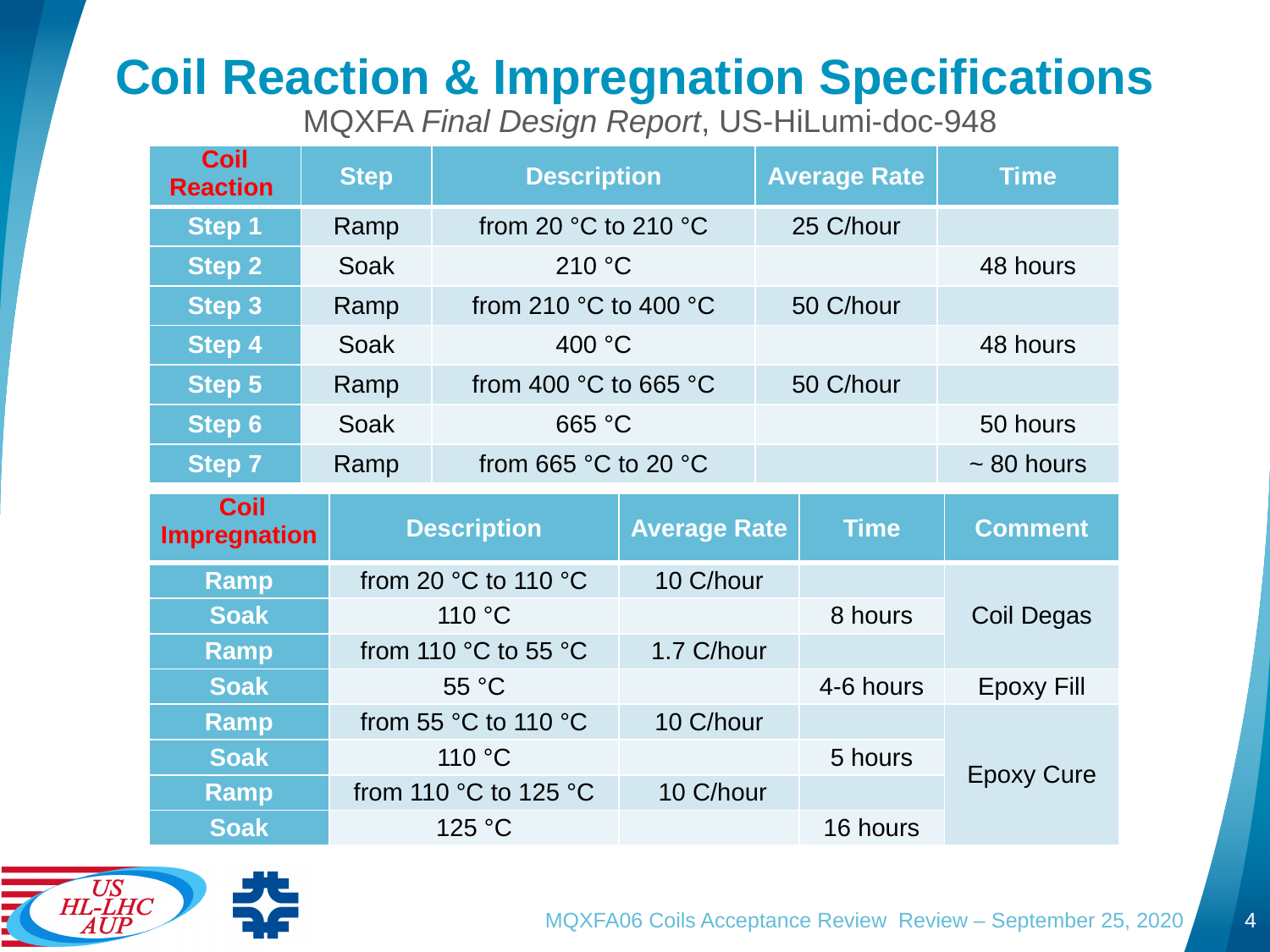

# Coil Reaction & Impregnation Specifications
MQXFA Final Design Report, US-HiLumi-doc-948
| Coil Reaction | Step | Description | Average Rate | Time |
| --- | --- | --- | --- | --- |
| Step 1 | Ramp | from 20 °C to 210 °C | 25 C/hour |  |
| Step 2 | Soak | 210 °C |  | 48 hours |
| Step 3 | Ramp | from 210 °C to 400 °C | 50 C/hour |  |
| Step 4 | Soak | 400 °C |  | 48 hours |
| Step 5 | Ramp | from 400 °C to 665 °C | 50 C/hour |  |
| Step 6 | Soak | 665 °C |  | 50 hours |
| Step 7 | Ramp | from 665 °C to 20 °C |  | ~ 80 hours |
| Coil Impregnation | Description | Average Rate | Time | Comment |
| --- | --- | --- | --- | --- |
| Ramp | from 20 °C to 110 °C | 10 C/hour |  | Coil Degas |
| Soak | 110 °C |  | 8 hours |  |
| Ramp | from 110 °C to 55 °C | 1.7 C/hour |  |  |
| Soak | 55 °C |  | 4-6 hours | Epoxy Fill |
| Ramp | from 55 °C to 110 °C | 10 C/hour |  | Epoxy Cure |
| Soak | 110 °C |  | 5 hours |  |
| Ramp | from 110 °C to 125 °C | 10 C/hour |  |  |
| Soak | 125 °C |  | 16 hours |  |
MQXFA06 Coils Acceptance Review  Review – September 25, 2020
4